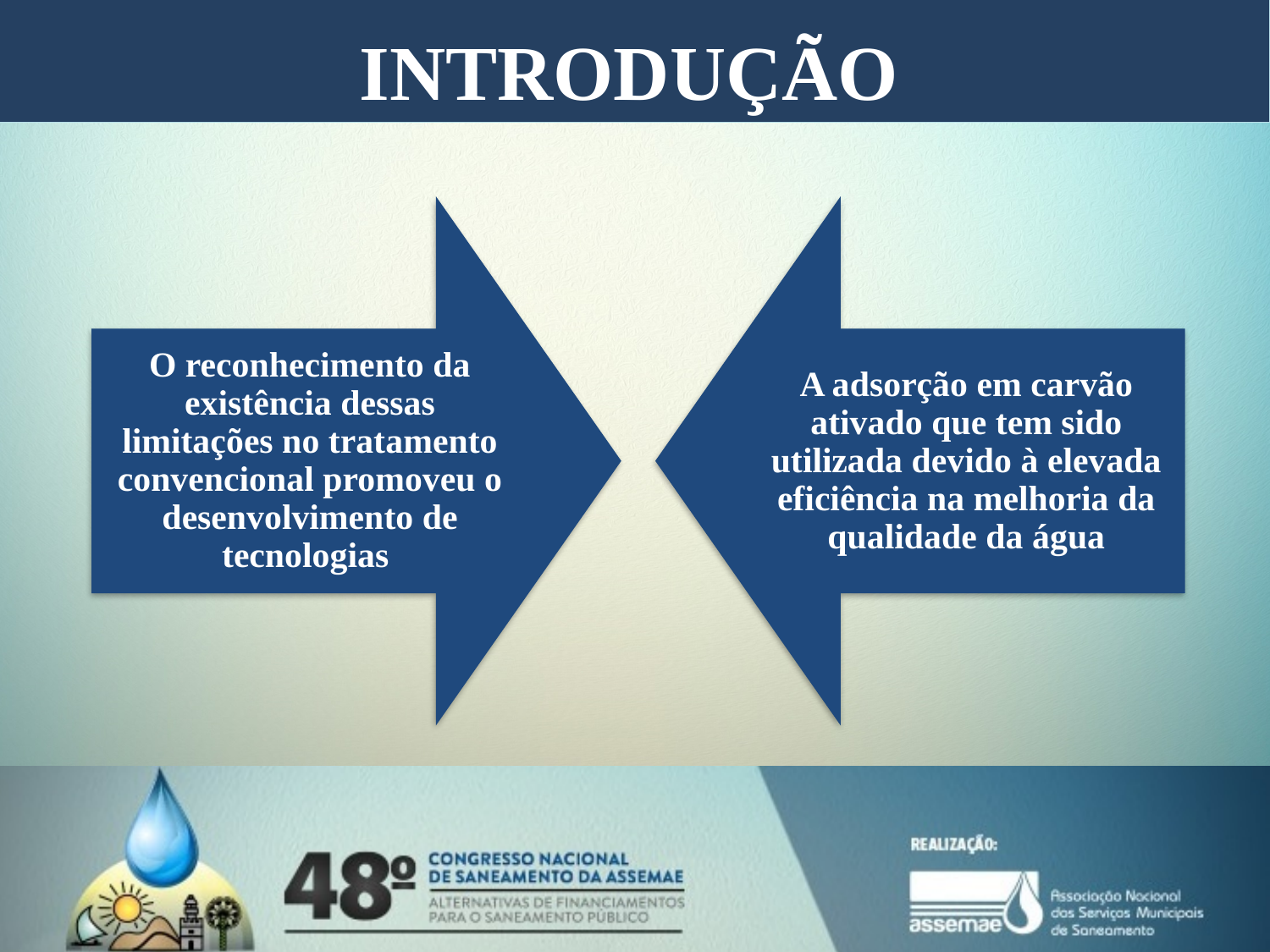

INTRODUÇÃO
O reconhecimento da existência dessas limitações no tratamento convencional promoveu o desenvolvimento de tecnologias
A adsorção em carvão ativado que tem sido utilizada devido à elevada eficiência na melhoria da qualidade da água